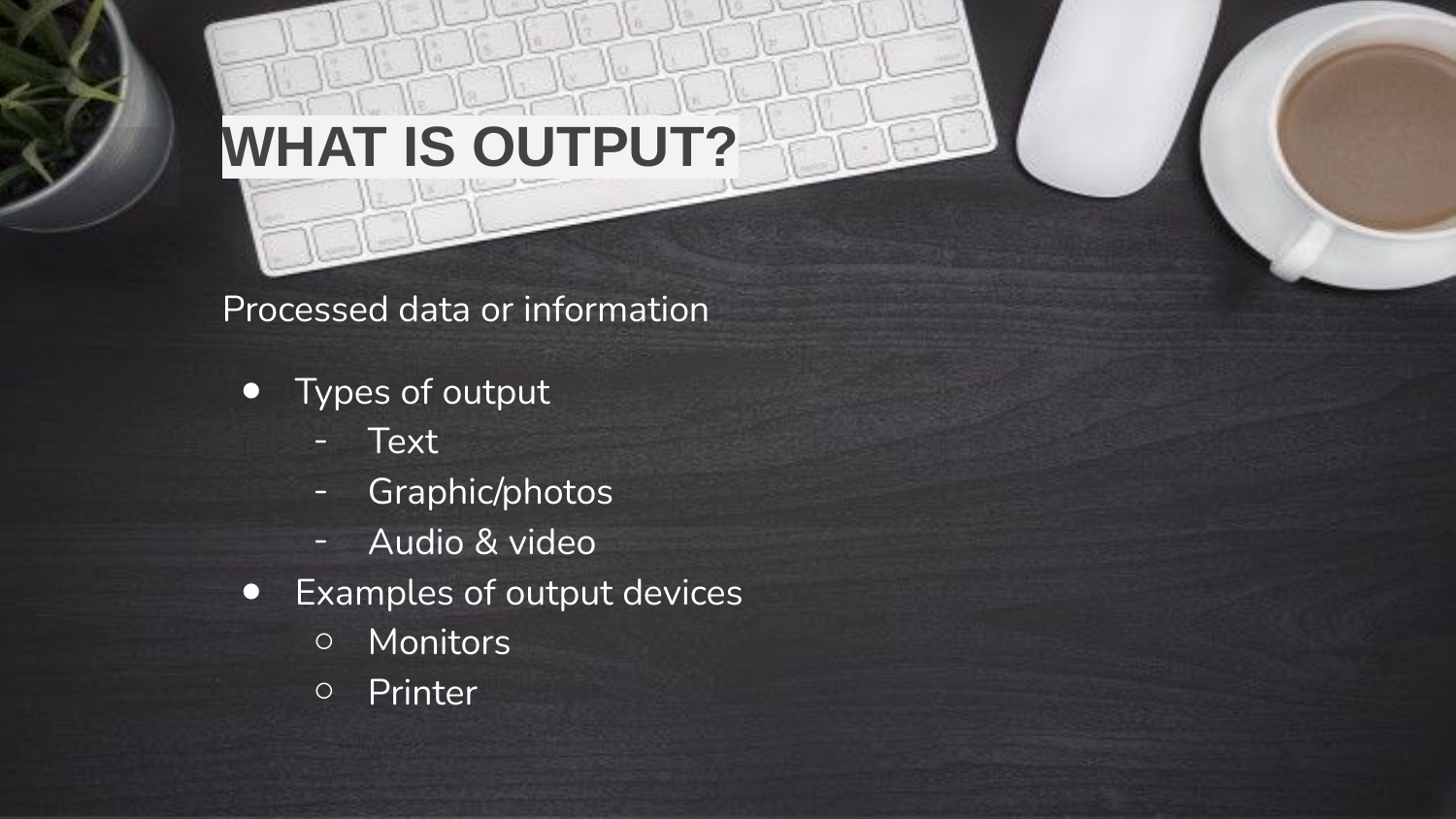

# WHAT IS OUTPUT?

Processed data or information
Types of output
Text
Graphic/photos
Audio & video
Examples of output devices
Monitors
Printer